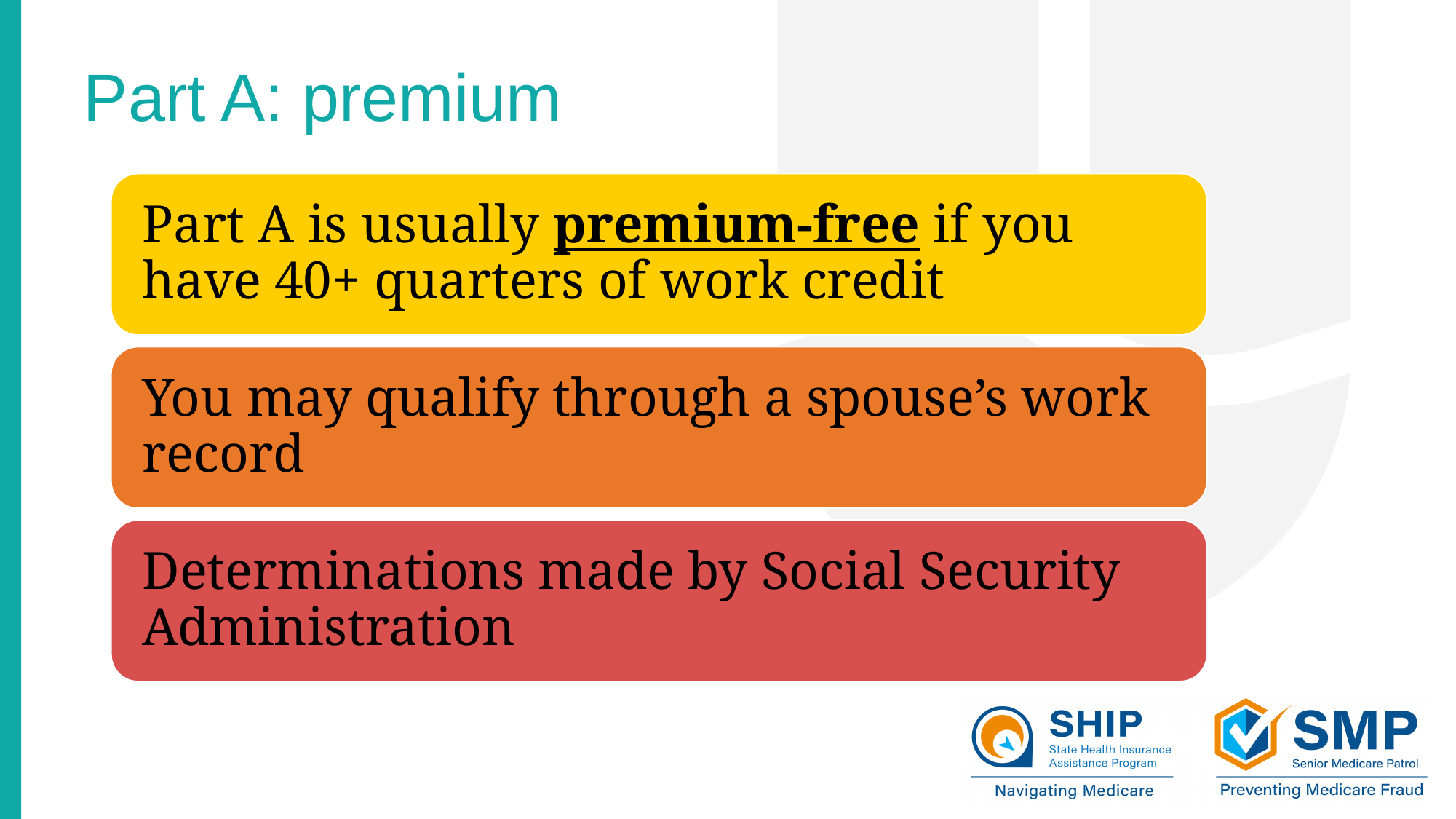

# Part A: premium
Part A is usually premium-free if you have 40+ quarters of work credit
You may qualify through a spouse’s work record
Determinations made by Social Security Administration